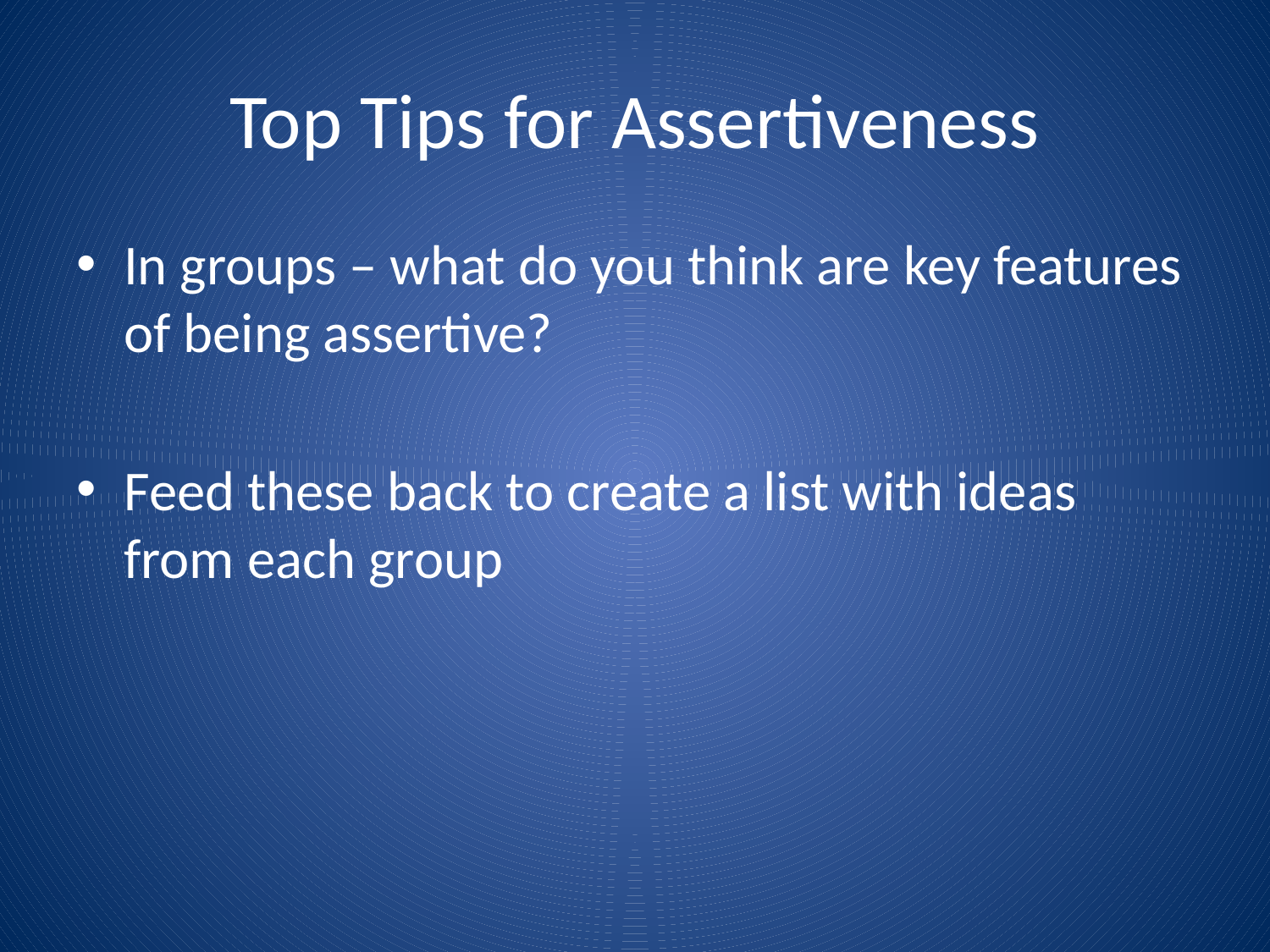

# Top Tips for Assertiveness
In groups – what do you think are key features of being assertive?

Feed these back to create a list with ideas from each group